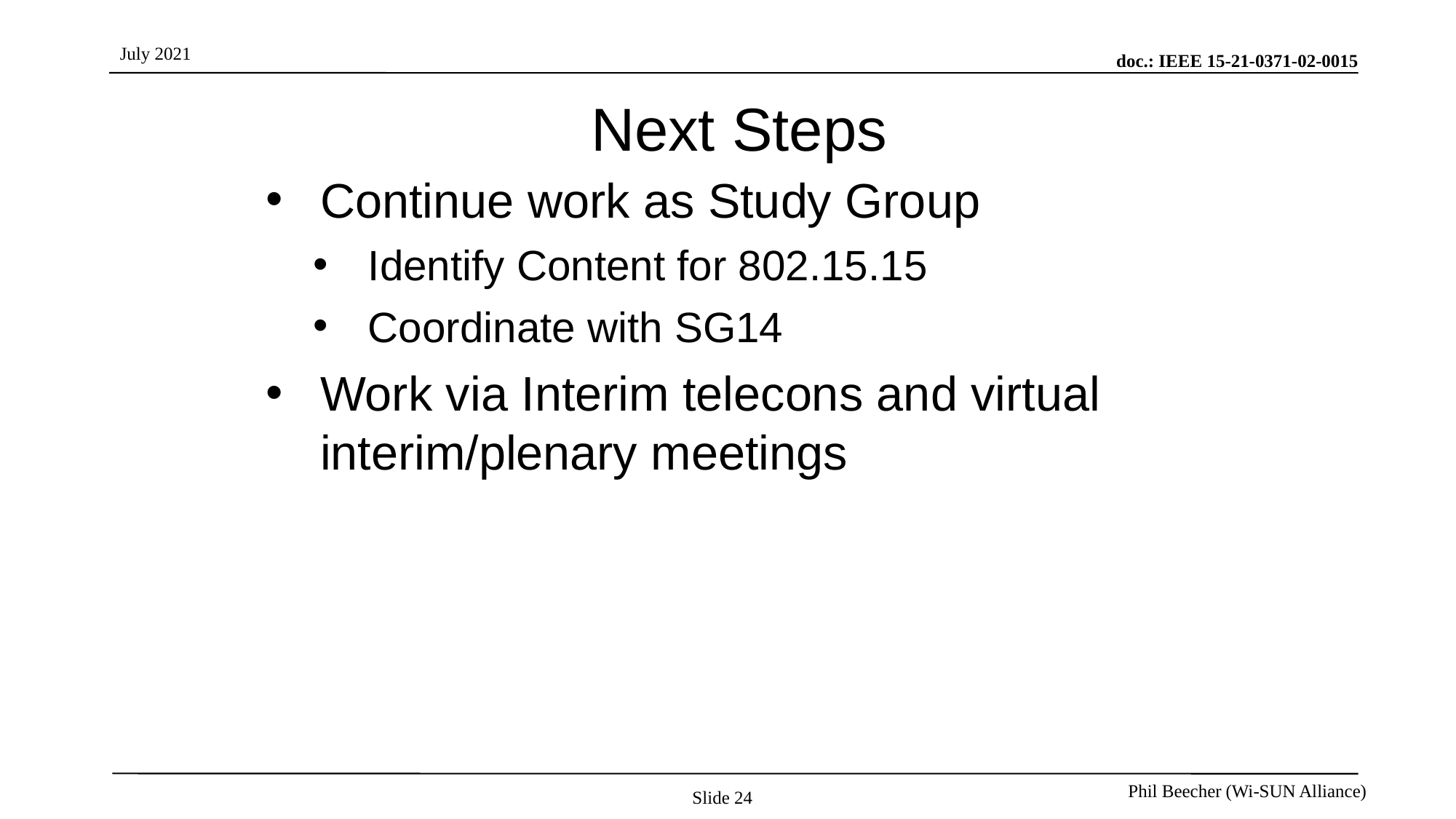

# Next Steps
Continue work as Study Group
Identify Content for 802.15.15
Coordinate with SG14
Work via Interim telecons and virtual interim/plenary meetings

Slide 24